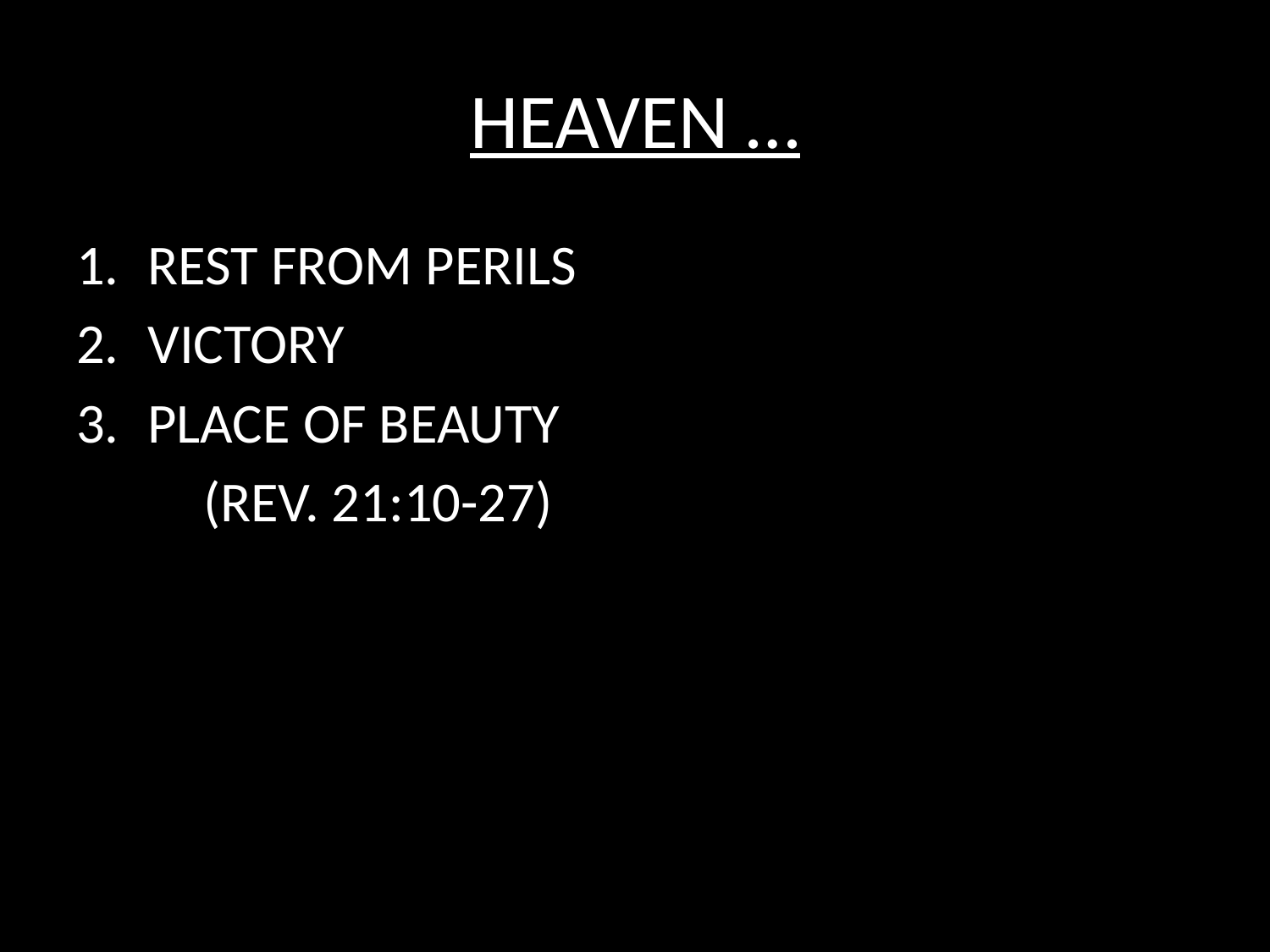

# HEAVEN …
REST FROM PERILS
VICTORY
PLACE OF BEAUTY
	(REV. 21:10-27)